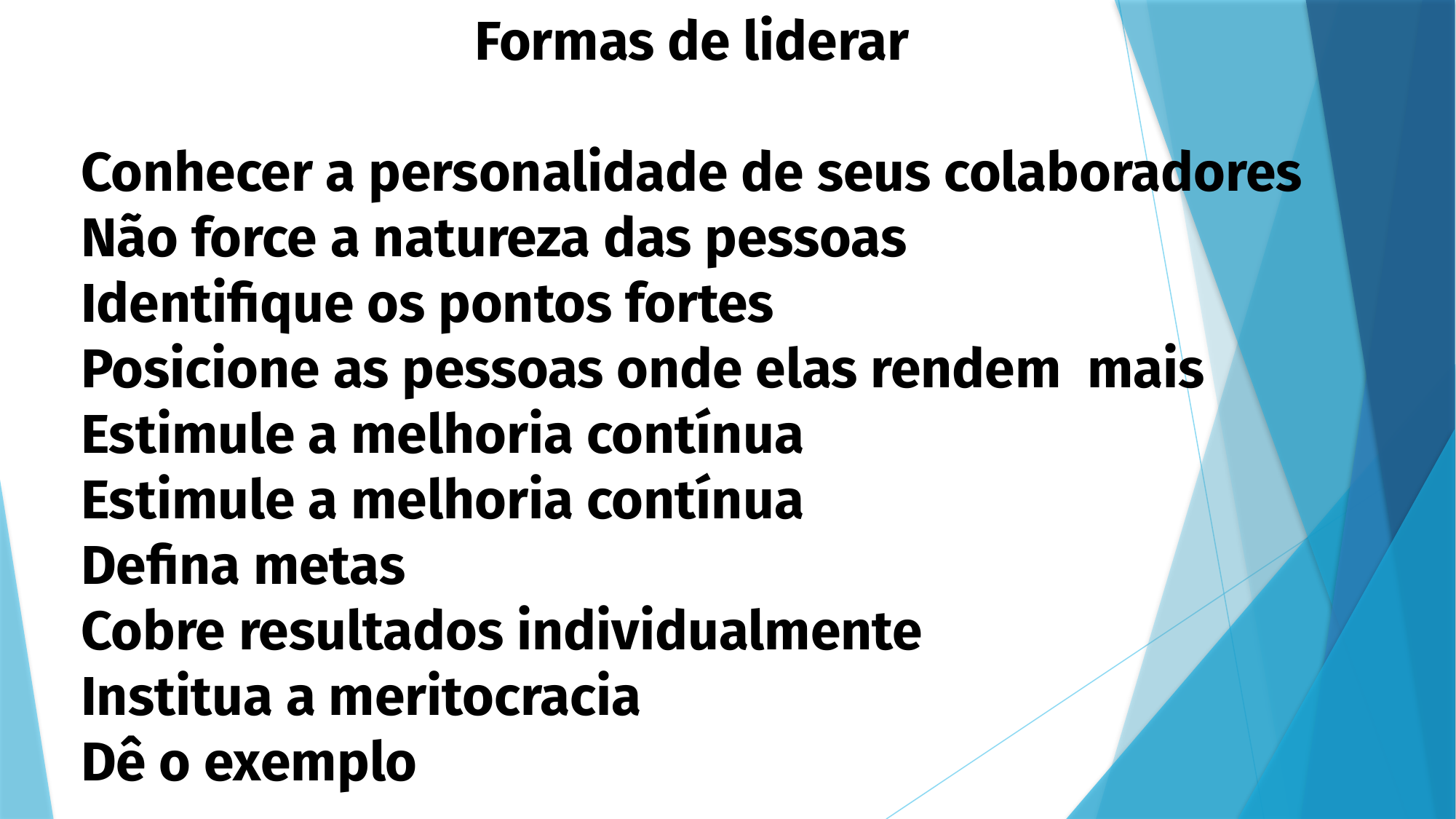

Formas de liderar

Conhecer a personalidade de seus colaboradores
Não force a natureza das pessoas
Identifique os pontos fortes
Posicione as pessoas onde elas rendem  mais
Estimule a melhoria contínua
Estimule a melhoria contínua
Defina metas
Cobre resultados individualmente
Institua a meritocracia
Dê o exemplo